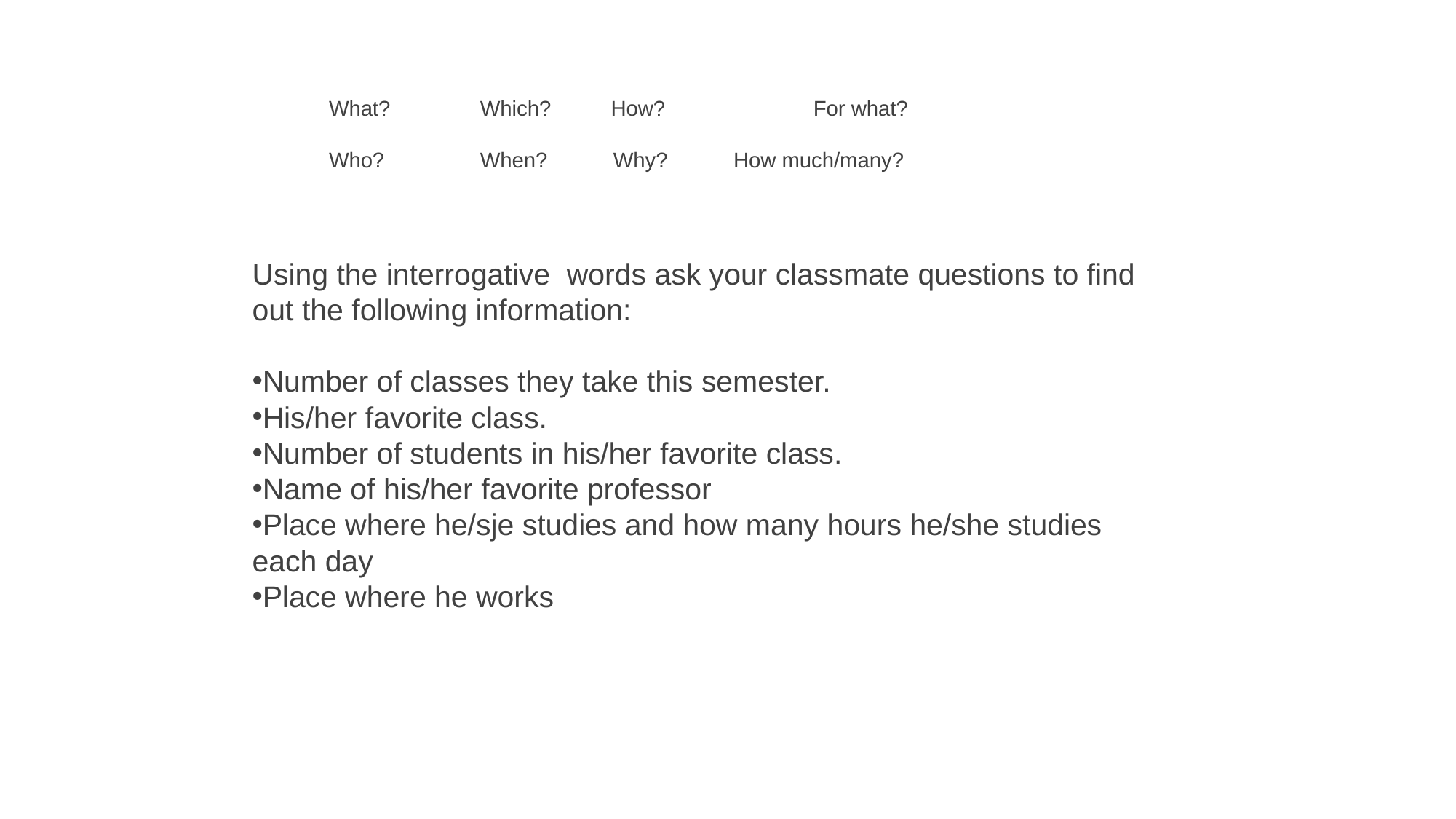

What?               Which?          How?	        For what?

Who?                When?           Why?           How much/many?
Using the interrogative  words ask your classmate questions to find out the following information:

Number of classes they take this semester.
His/her favorite class.
Number of students in his/her favorite class.
Name of his/her favorite professor
Place where he/sje studies and how many hours he/she studies each day
Place where he works